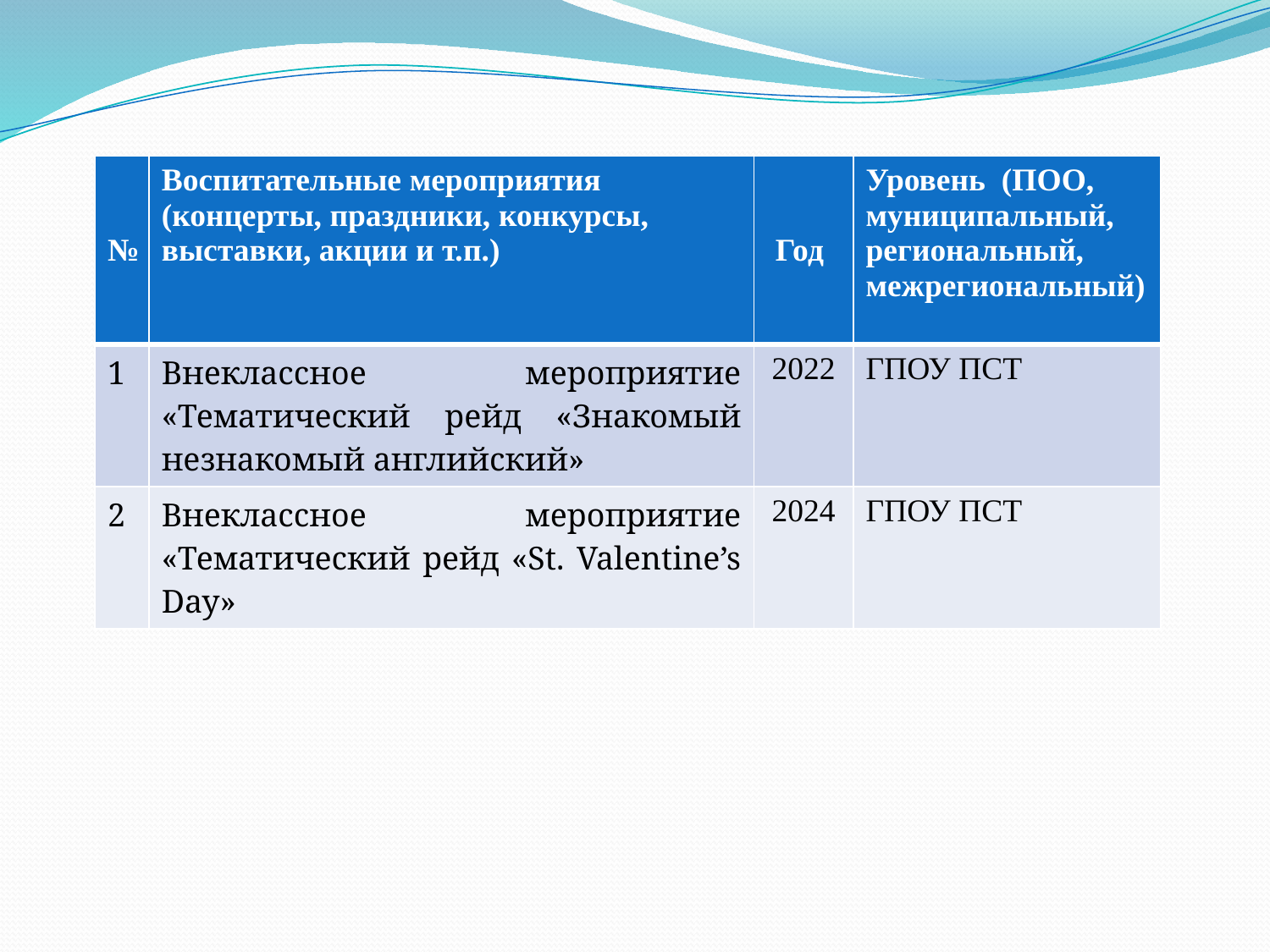

| № | Воспитательные мероприятия (концерты, праздники, конкурсы, выставки, акции и т.п.) | Год | Уровень (ПОО, муниципальный, региональный, межрегиональный) |
| --- | --- | --- | --- |
| 1 | Внеклассное мероприятие «Тематический рейд «Знакомый незнакомый английский» | 2022 | ГПОУ ПСТ |
| 2 | Внеклассное мероприятие «Тематический рейд «St. Valentine’s Day» | 2024 | ГПОУ ПСТ |